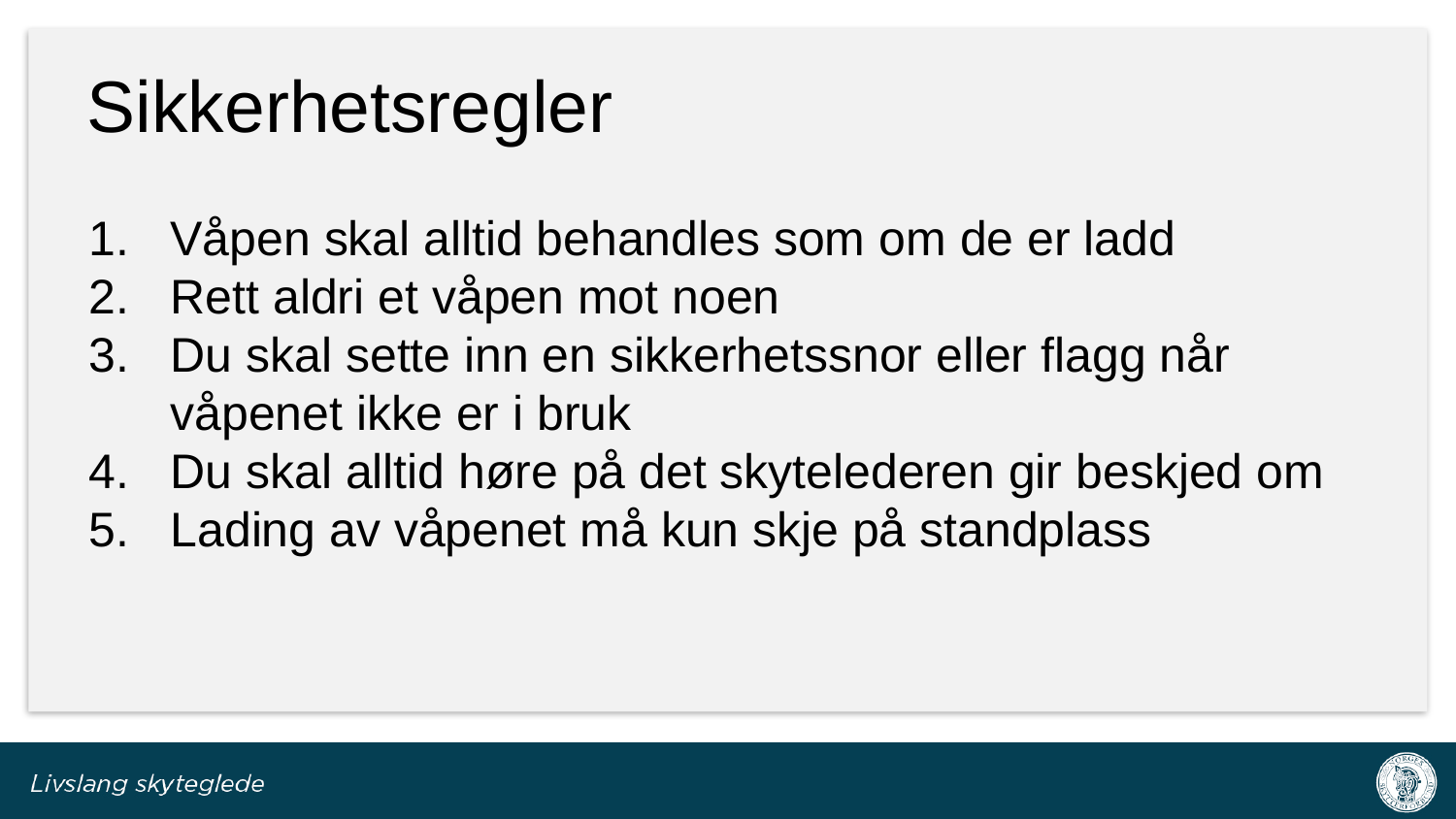

# Sikkerhetsregler
Våpen skal alltid behandles som om de er ladd
Rett aldri et våpen mot noen
Du skal sette inn en sikkerhetssnor eller flagg når våpenet ikke er i bruk
Du skal alltid høre på det skytelederen gir beskjed om
Lading av våpenet må kun skje på standplass